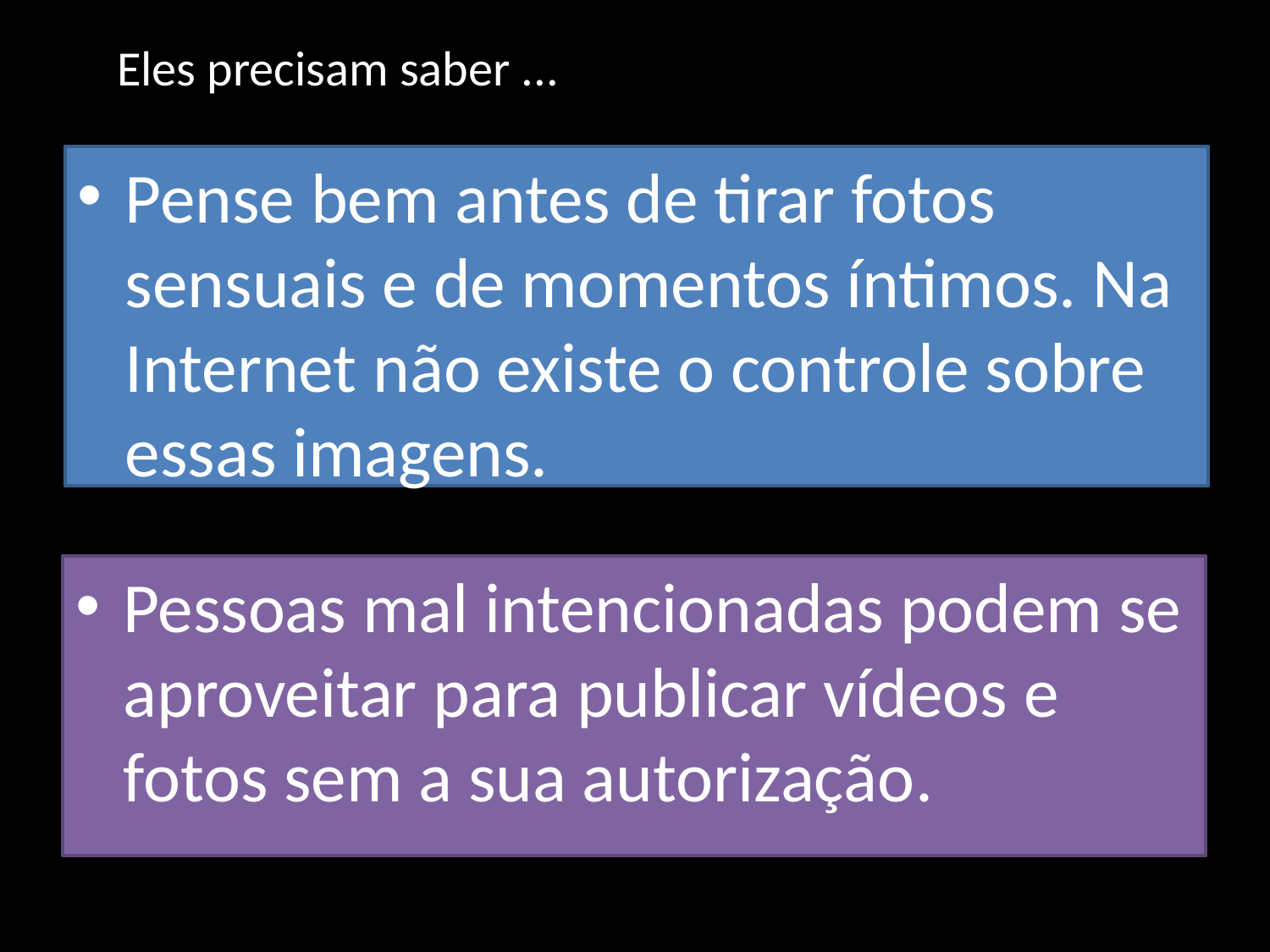

# O QUE PODE DAR ERRADO?
Eles precisam saber ...
Pense bem antes de tirar fotos sensuais e de momentos íntimos. Na Internet não existe o controle sobre essas imagens.
Pessoas mal intencionadas podem se aproveitar para publicar vídeos e fotos sem a sua autorização.